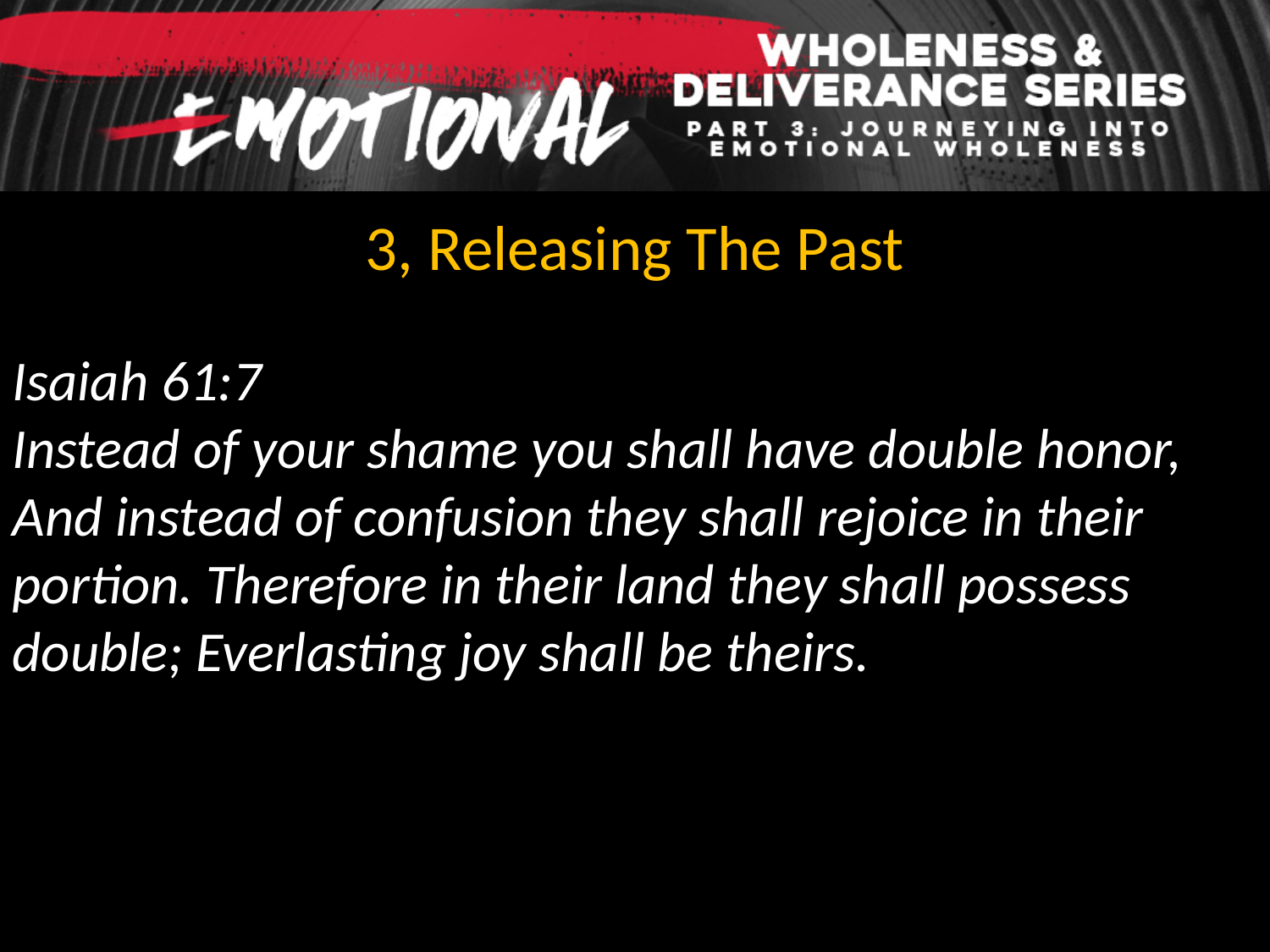

3, Releasing The Past
Isaiah 61:7
Instead of your shame you shall have double honor, And instead of confusion they shall rejoice in their portion. Therefore in their land they shall possess double; Everlasting joy shall be theirs.